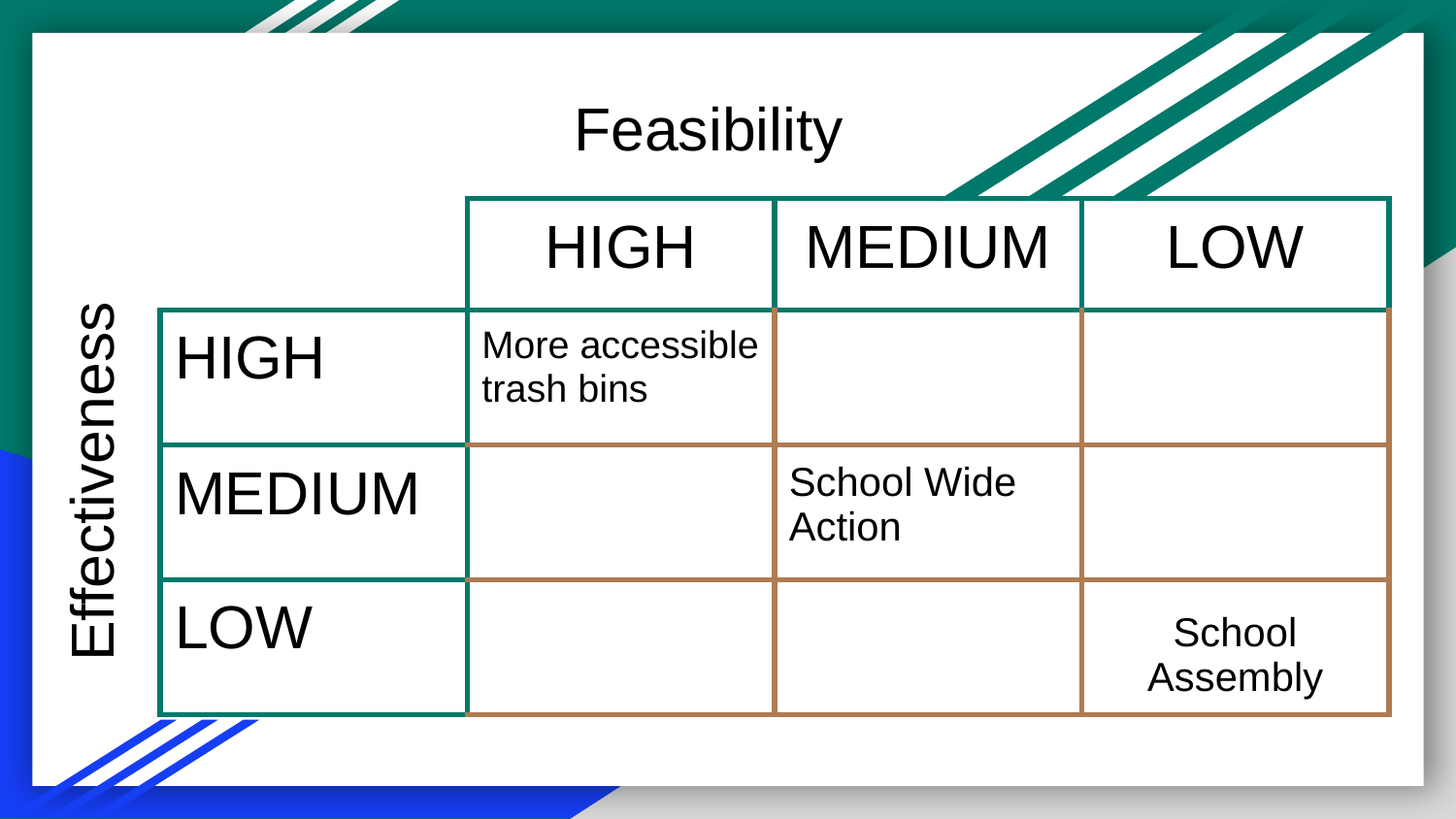

Feasibility
|  | HIGH | MEDIUM | LOW |
| --- | --- | --- | --- |
| HIGH | More accessible trash bins |  |  |
| MEDIUM |  | School Wide Action |  |
| LOW |  |  | School Assembly |
Effectiveness